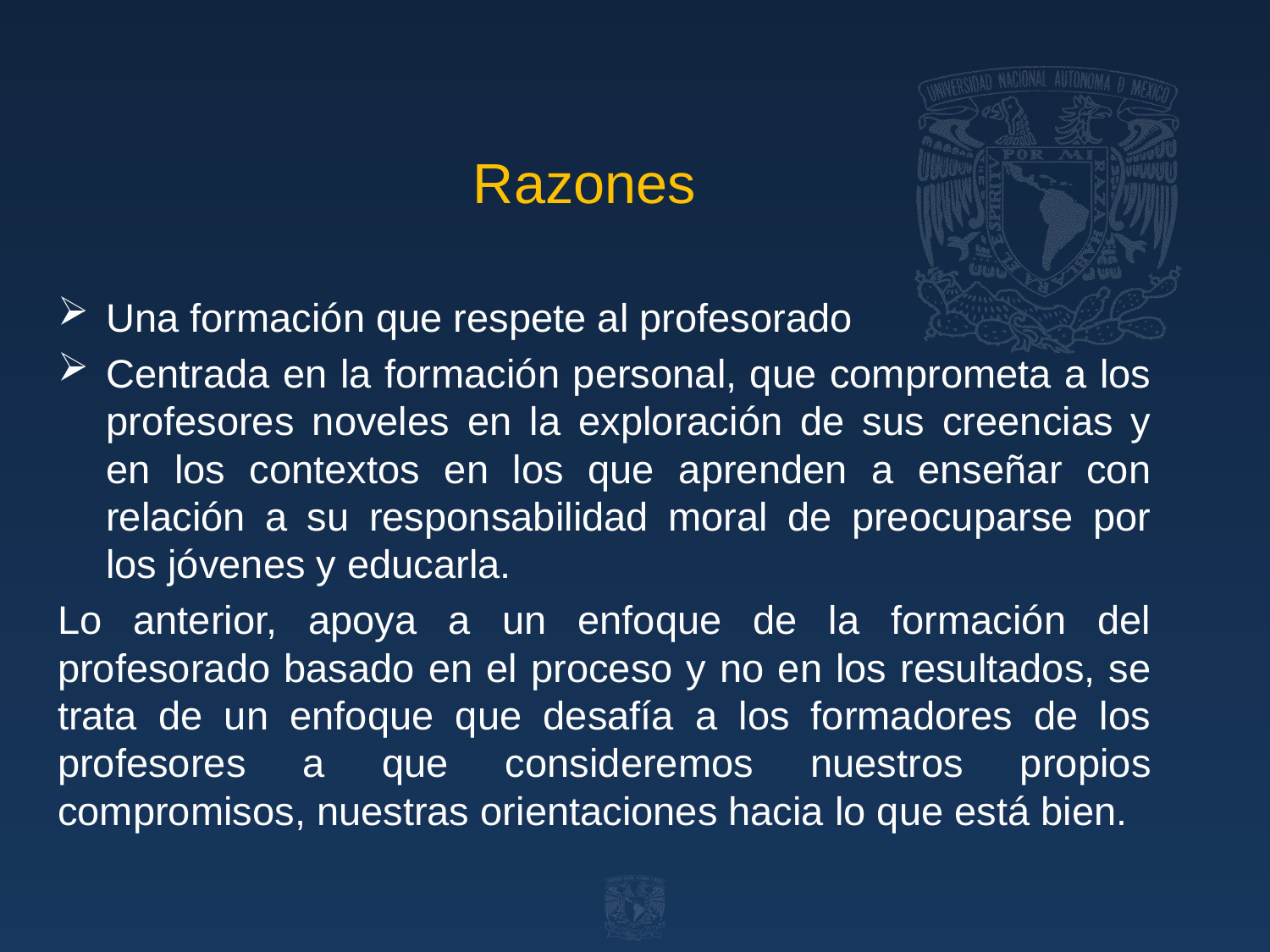

# Razones
Una formación que respete al profesorado
Centrada en la formación personal, que comprometa a los profesores noveles en la exploración de sus creencias y en los contextos en los que aprenden a enseñar con relación a su responsabilidad moral de preocuparse por los jóvenes y educarla.
Lo anterior, apoya a un enfoque de la formación del profesorado basado en el proceso y no en los resultados, se trata de un enfoque que desafía a los formadores de los profesores a que consideremos nuestros propios compromisos, nuestras orientaciones hacia lo que está bien.